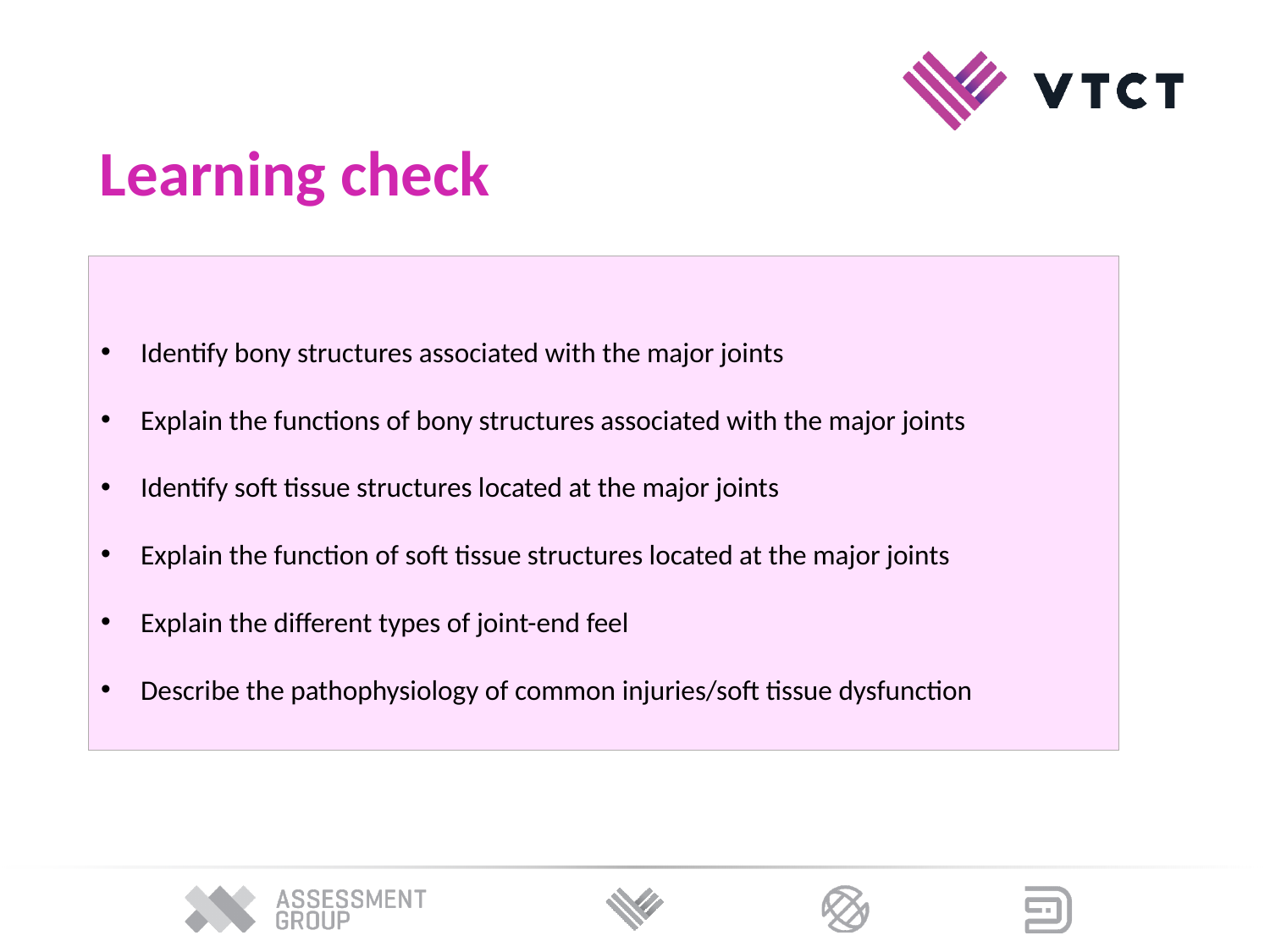

Learning check

Identify bony structures associated with the major joints
Explain the functions of bony structures associated with the major joints
Identify soft tissue structures located at the major joints
Explain the function of soft tissue structures located at the major joints
Explain the different types of joint-end feel
Describe the pathophysiology of common injuries/soft tissue dysfunction